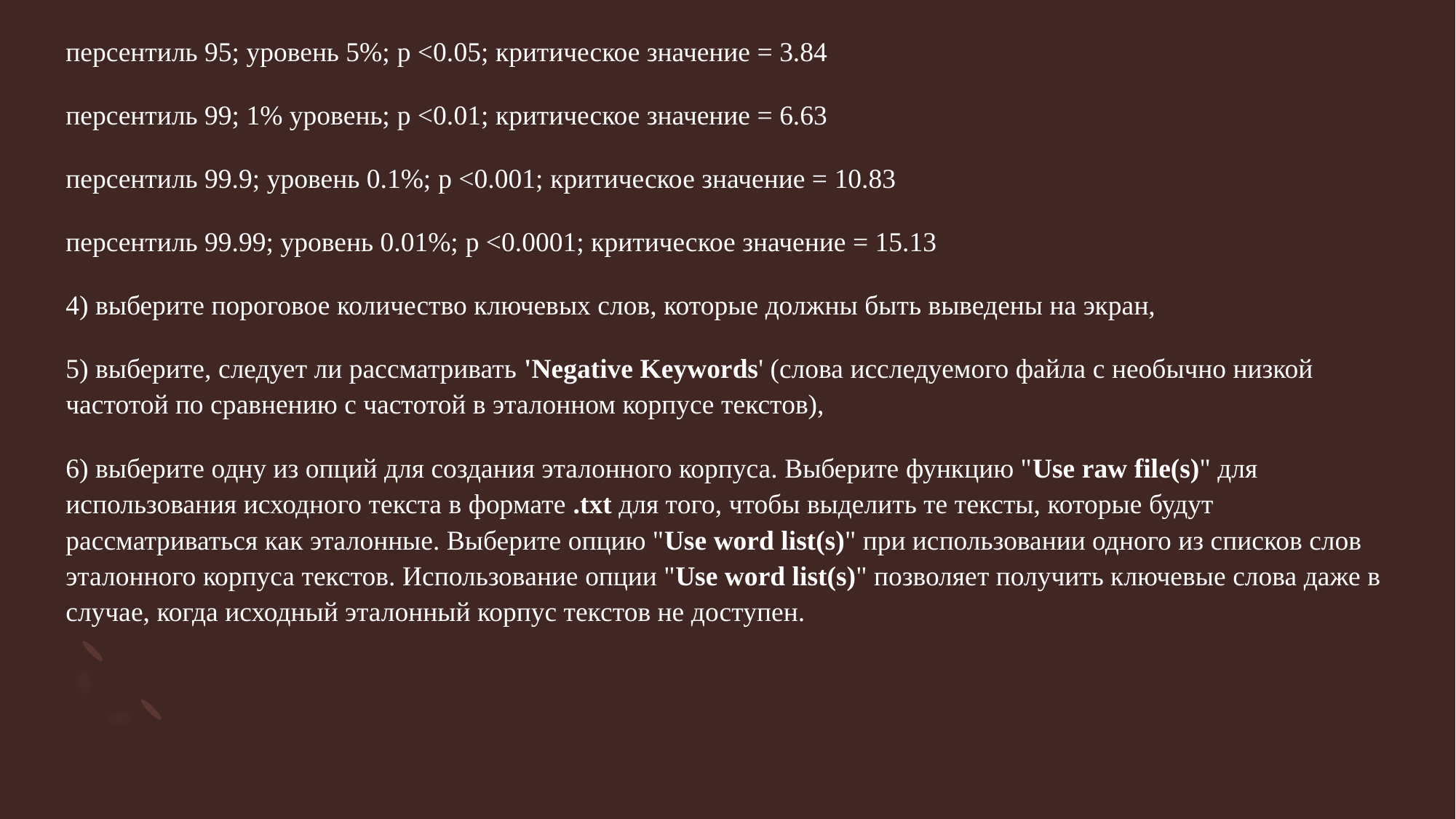

персентиль 95; уровень 5%; p <0.05; критическое значение = 3.84
персентиль 99; 1% уровень; p <0.01; критическое значение = 6.63
персентиль 99.9; уровень 0.1%; p <0.001; критическое значение = 10.83
персентиль 99.99; уровень 0.01%; p <0.0001; критическое значение = 15.13
4) выберите пороговое количество ключевых слов, которые должны быть выведены на экран,
5) выберите, следует ли рассматривать 'Negative Keywords' (слова исследуемого файла с необычно низкой частотой по сравнению с частотой в эталонном корпусе текстов),
6) выберите одну из опций для создания эталонного корпуса. Выберите функцию "Use raw file(s)" для использования исходного текста в формате .txt для того, чтобы выделить те тексты, которые будут рассматриваться как эталонные. Выберите опцию "Use word list(s)" при использовании одного из списков слов эталонного корпуса текстов. Использование опции "Use word list(s)" позволяет получить ключевые слова даже в случае, когда исходный эталонный корпус текстов не доступен.